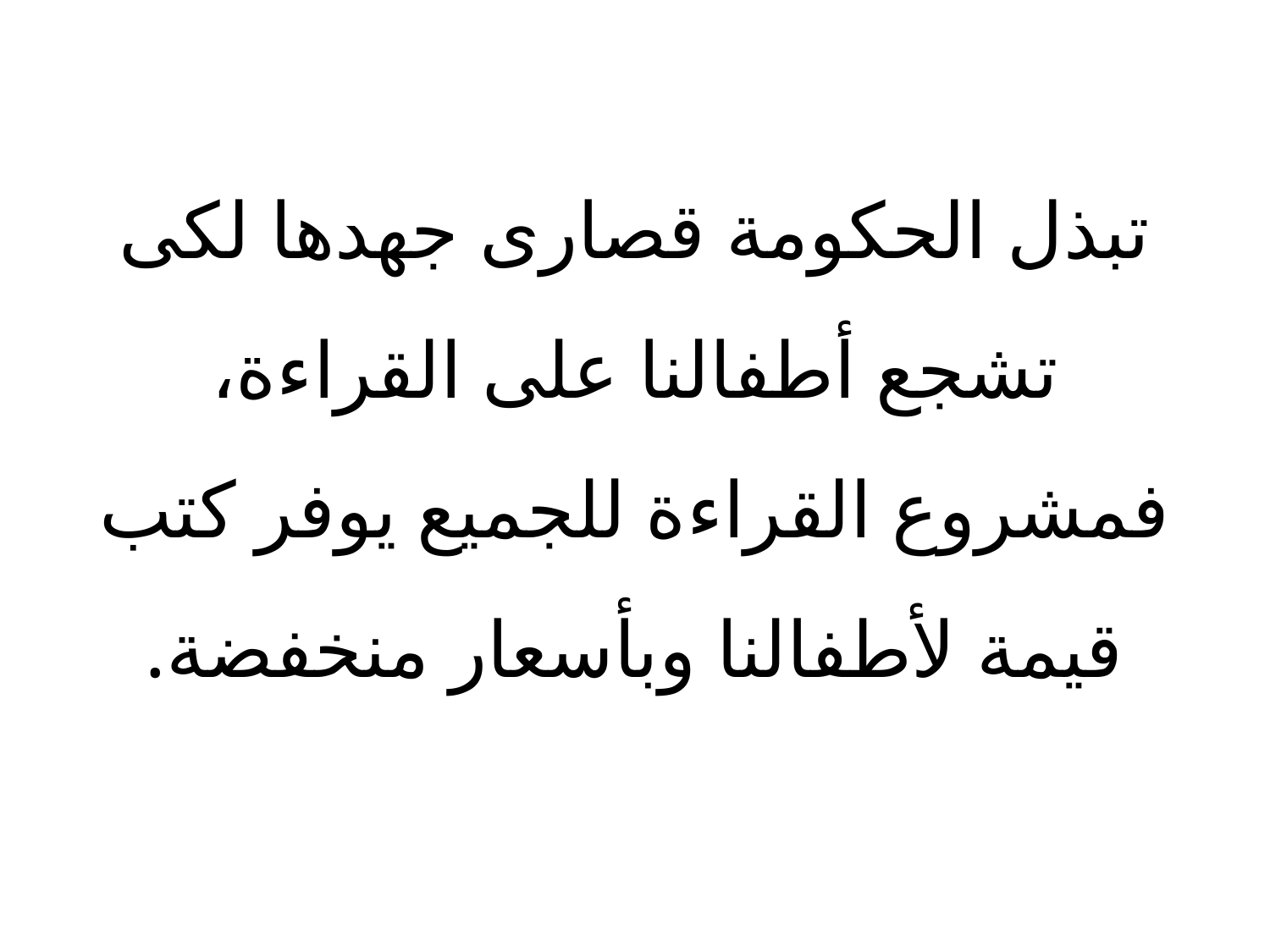

# تبذل الحكومة قصارى جهدها لكى تشجع أطفالنا على القراءة، فمشروع القراءة للجميع يوفر كتب قيمة لأطفالنا وبأسعار منخفضة.